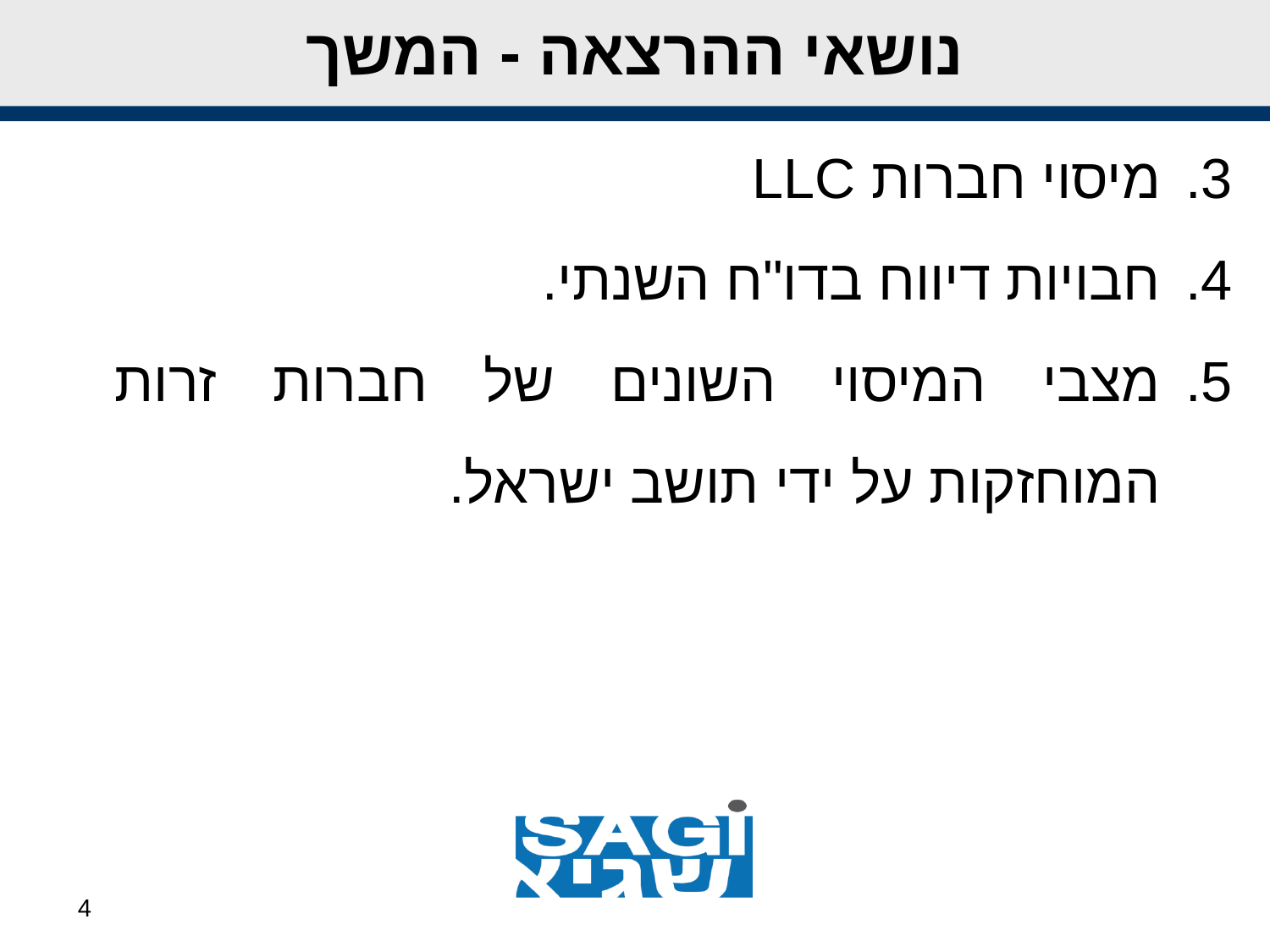

# נושאי ההרצאה - המשך
מיסוי חברות LLC
חבויות דיווח בדו"ח השנתי.
מצבי המיסוי השונים של חברות זרות המוחזקות על ידי תושב ישראל.
4